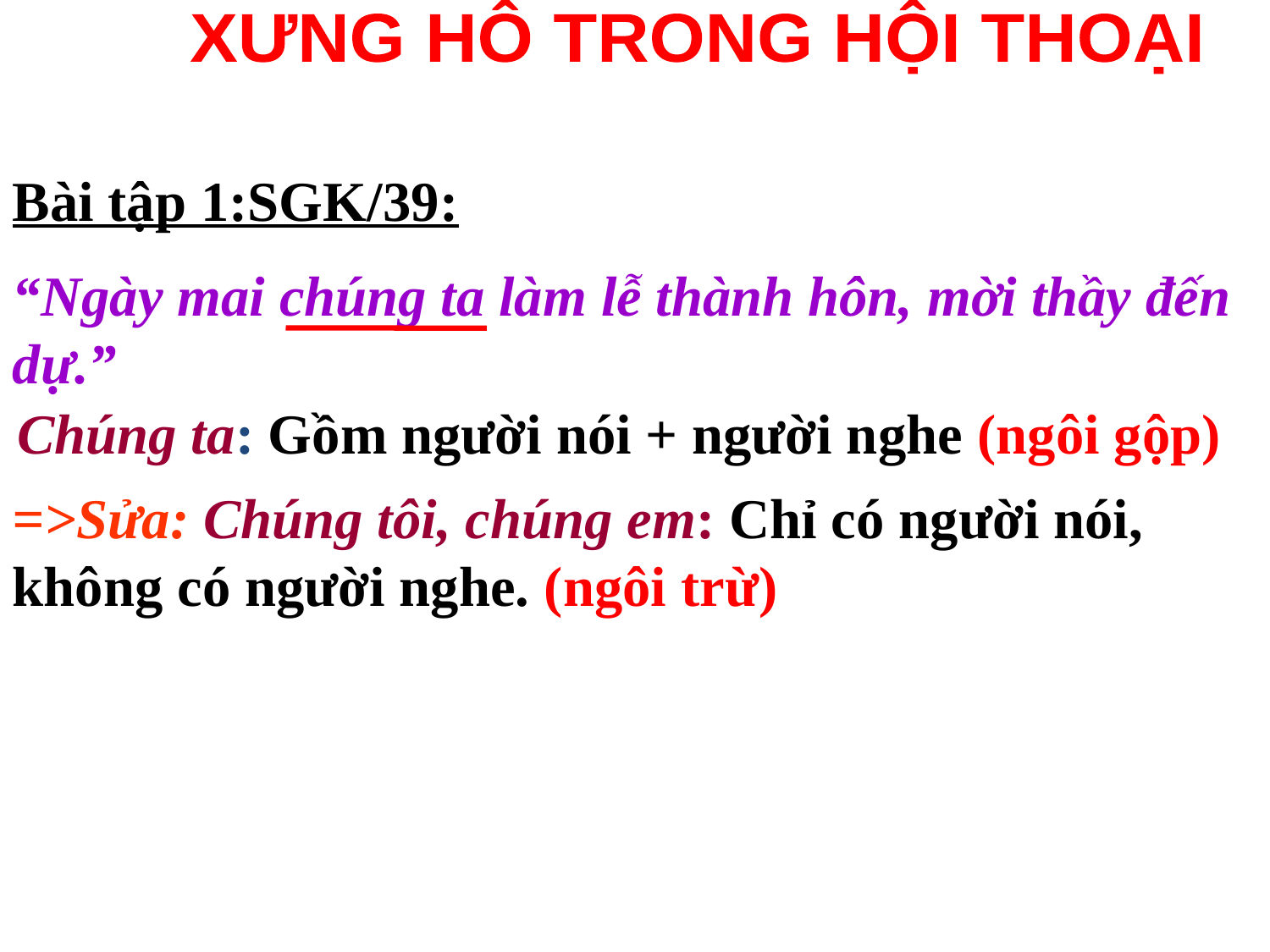

XƯNG HÔ TRONG HỘI THOẠI
Bài tập 1:SGK/39:
“Ngày mai chúng ta làm lễ thành hôn, mời thầy đến dự.”
Chúng ta: Gồm người nói + người nghe (ngôi gộp)
=>Sửa: Chúng tôi, chúng em: Chỉ có người nói, không có người nghe. (ngôi trừ)